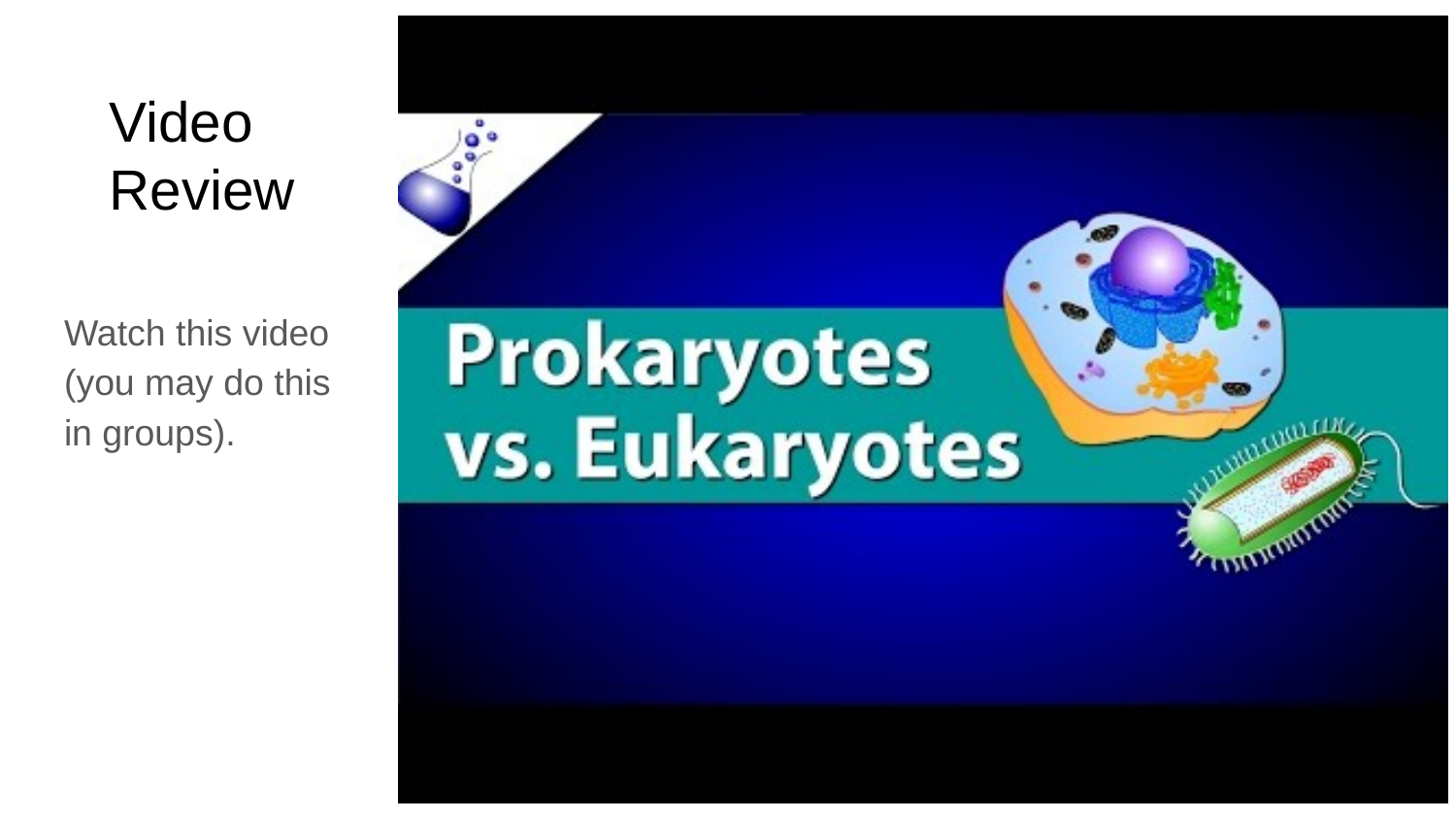

# Video Review
Watch this video (you may do this in groups).